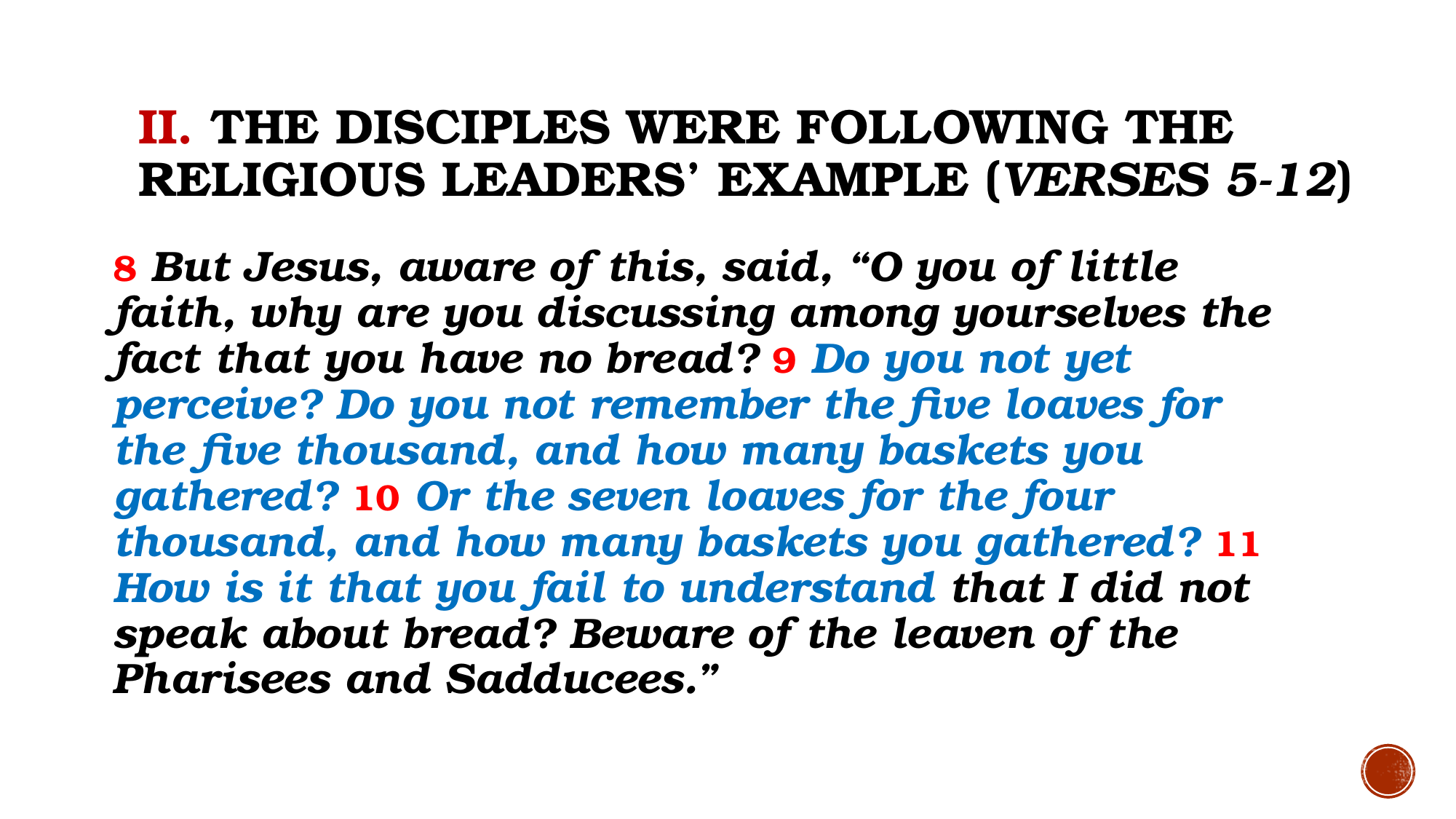

# II. The disciples were following the religious leaders’ example (verses 5-12)
8 But Jesus, aware of this, said, “O you of little faith, why are you discussing among yourselves the fact that you have no bread? 9 Do you not yet perceive? Do you not remember the five loaves for the five thousand, and how many baskets you gathered? 10 Or the seven loaves for the four thousand, and how many baskets you gathered? 11 How is it that you fail to understand that I did not speak about bread? Beware of the leaven of the Pharisees and Sadducees.”